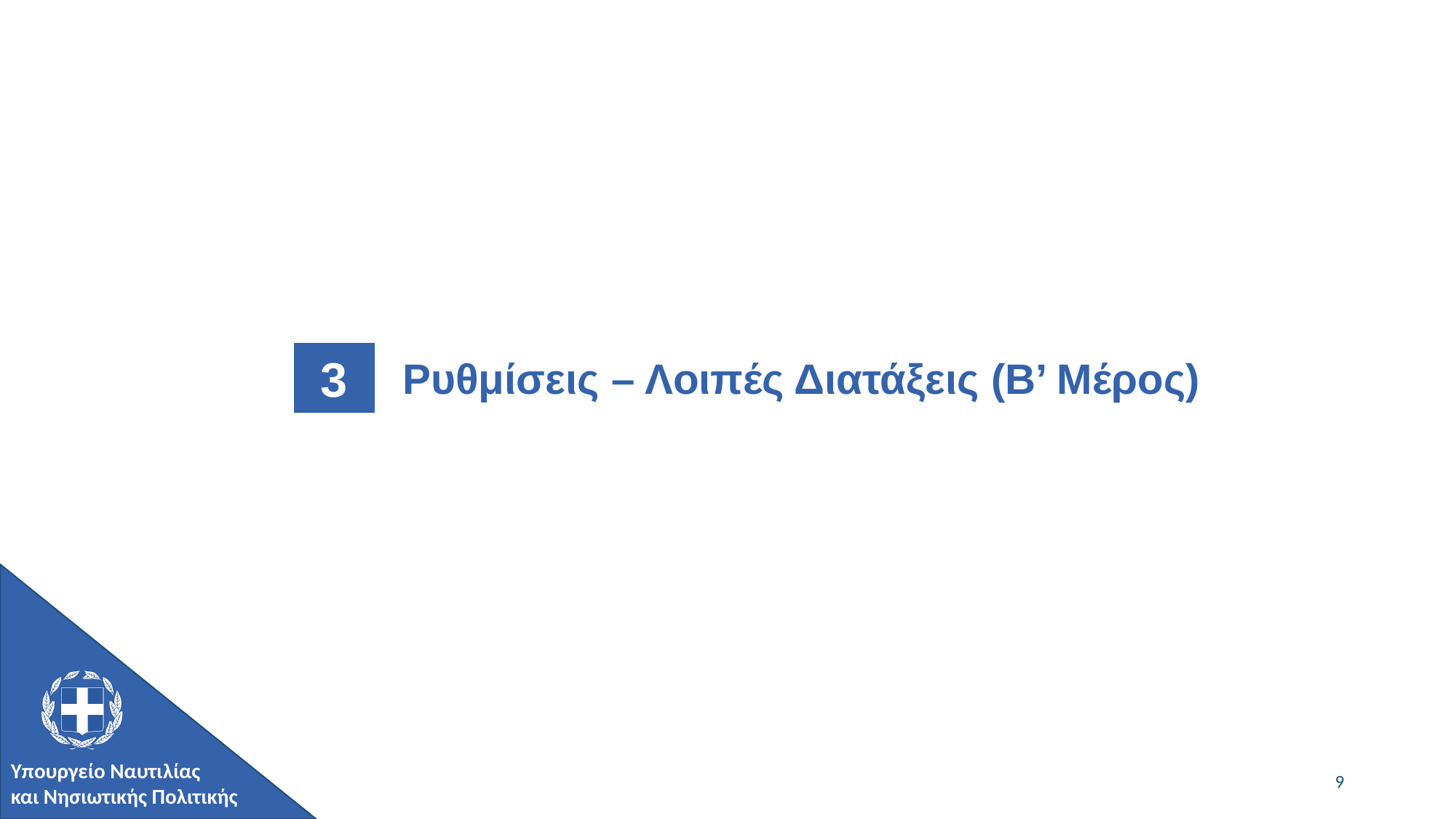

Ρυθμίσεις – Λοιπές Διατάξεις (Β’ Μέρος)
3
9